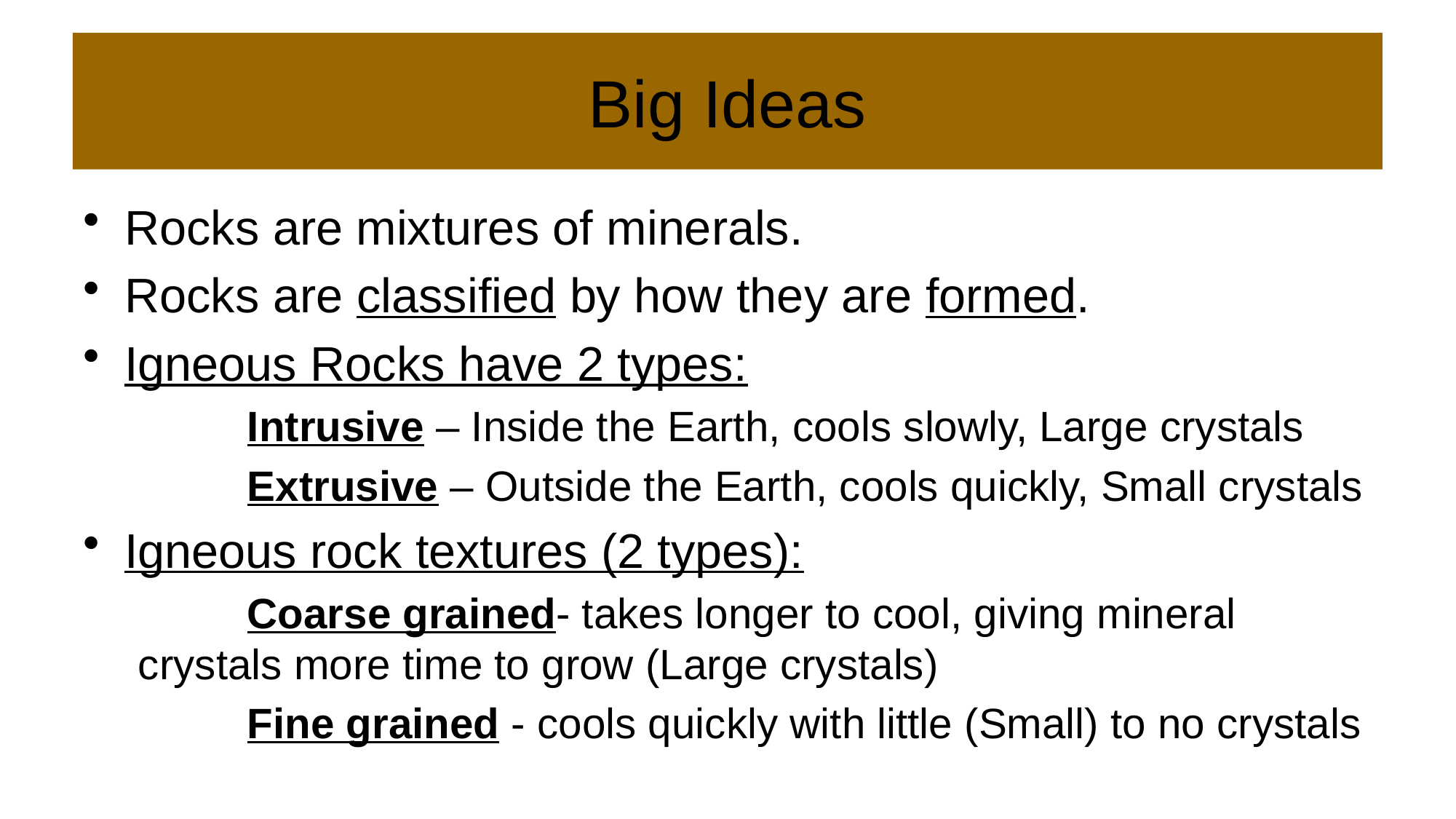

# Big Ideas
Rocks are mixtures of minerals.
Rocks are classified by how they are formed.
Igneous Rocks have 2 types:
	Intrusive – Inside the Earth, cools slowly, Large crystals
	Extrusive – Outside the Earth, cools quickly, Small crystals
Igneous rock textures (2 types):
	Coarse grained- takes longer to cool, giving mineral crystals more time to grow (Large crystals)
	Fine grained - cools quickly with little (Small) to no crystals